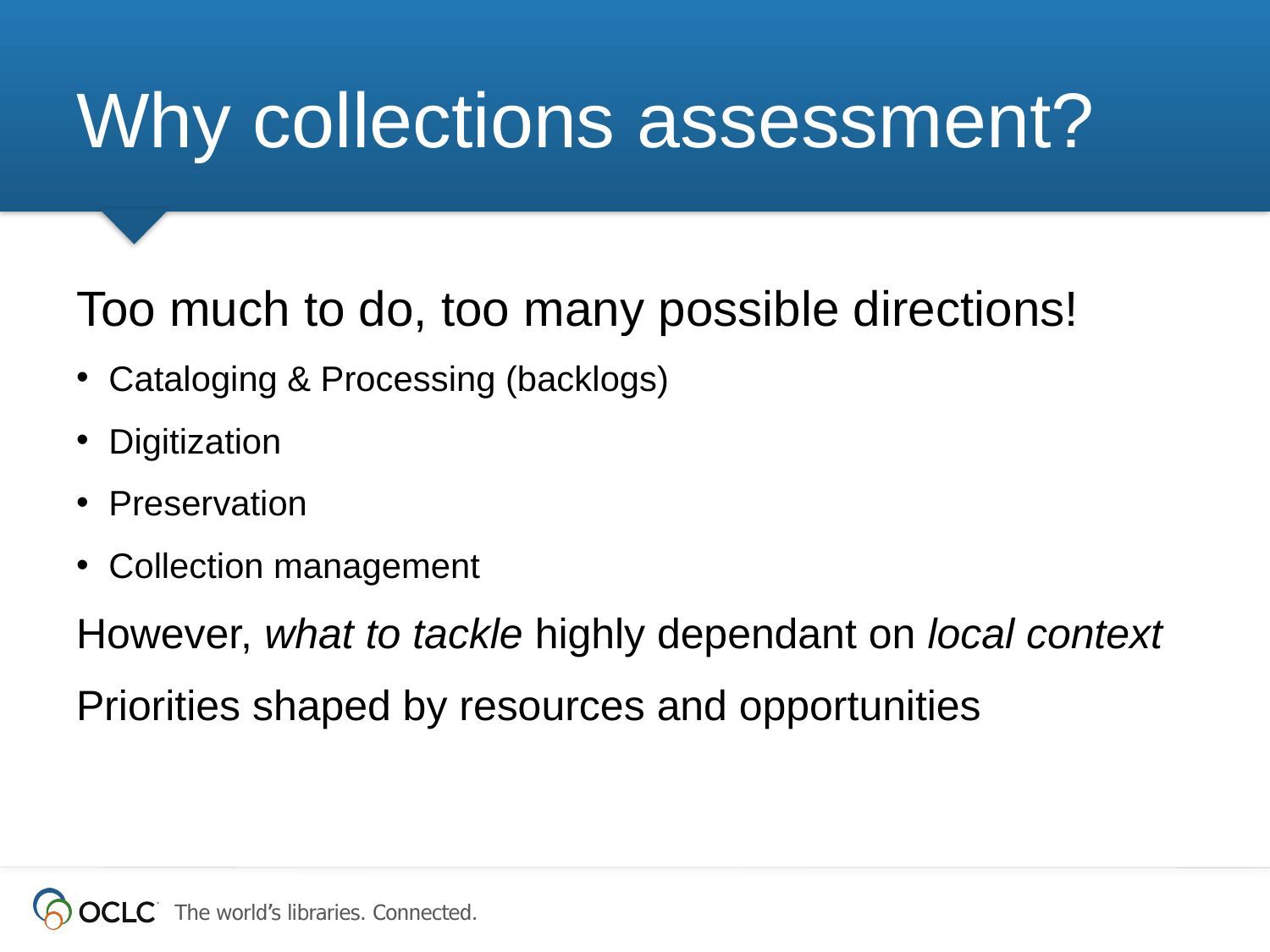

# Why collections assessment?
Too much to do, too many possible directions!
Cataloging & Processing (backlogs)
Digitization
Preservation
Collection management
However, what to tackle highly dependant on local context
Priorities shaped by resources and opportunities